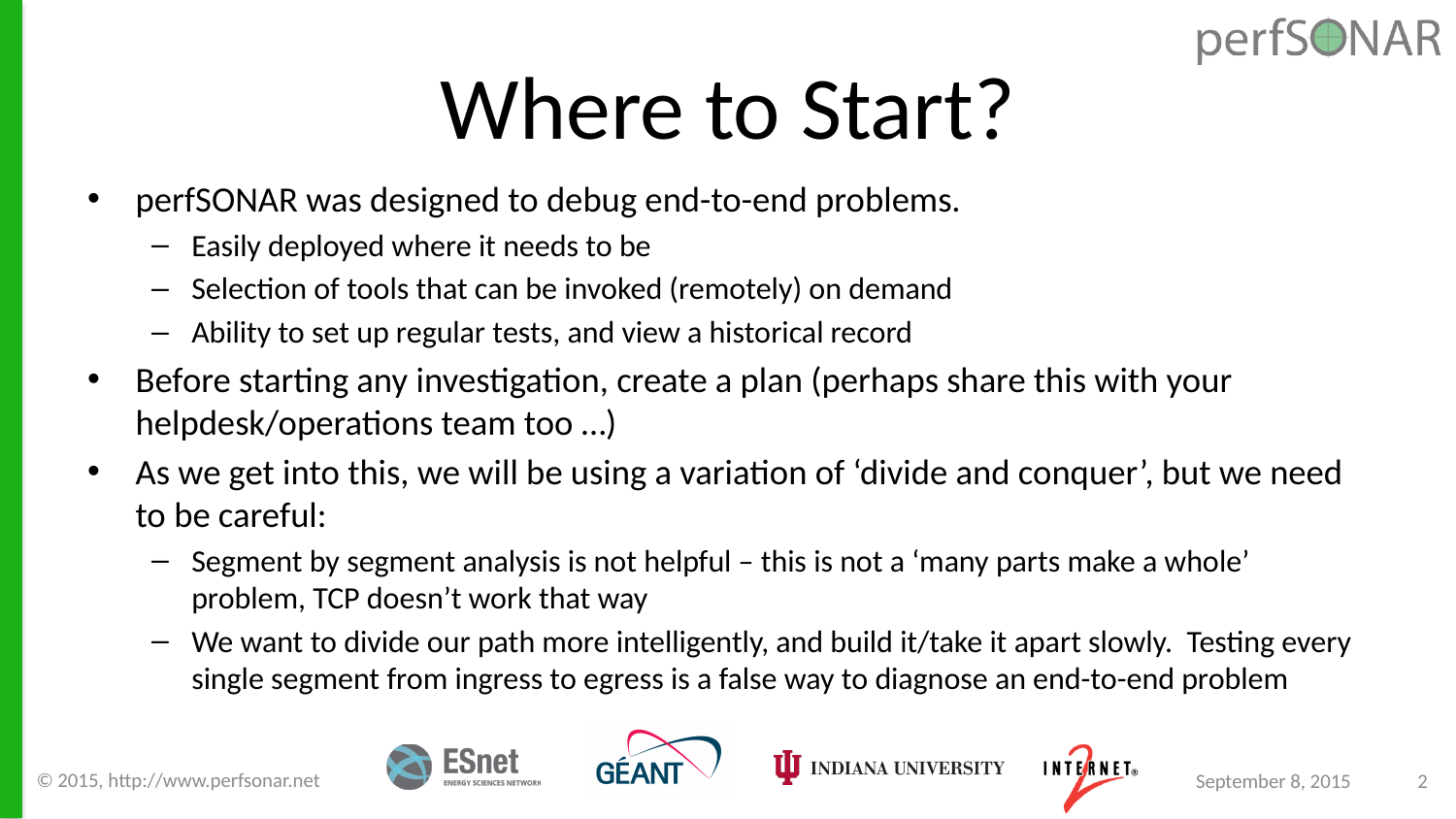

# Where to Start?
perfSONAR was designed to debug end-to-end problems.
Easily deployed where it needs to be
Selection of tools that can be invoked (remotely) on demand
Ability to set up regular tests, and view a historical record
Before starting any investigation, create a plan (perhaps share this with your helpdesk/operations team too …)
As we get into this, we will be using a variation of ‘divide and conquer’, but we need to be careful:
Segment by segment analysis is not helpful – this is not a ‘many parts make a whole’ problem, TCP doesn’t work that way
We want to divide our path more intelligently, and build it/take it apart slowly.  Testing every single segment from ingress to egress is a false way to diagnose an end-to-end problem

© 2015, http://www.perfsonar.net
September 8, 2015
2